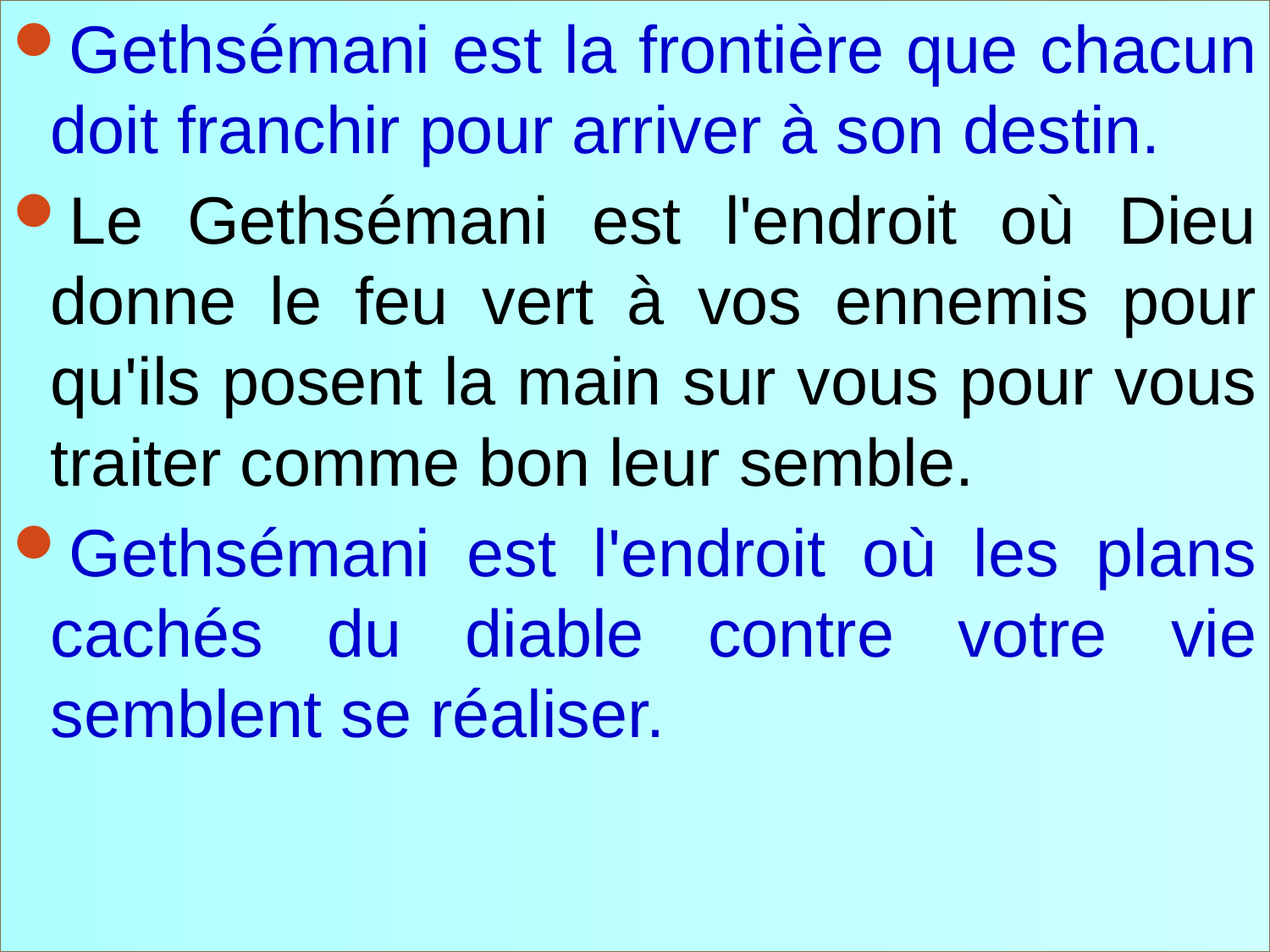

Gethsémani est la frontière que chacun doit franchir pour arriver à son destin.
Le Gethsémani est l'endroit où Dieu donne le feu vert à vos ennemis pour qu'ils posent la main sur vous pour vous traiter comme bon leur semble.
Gethsémani est l'endroit où les plans cachés du diable contre votre vie semblent se réaliser.